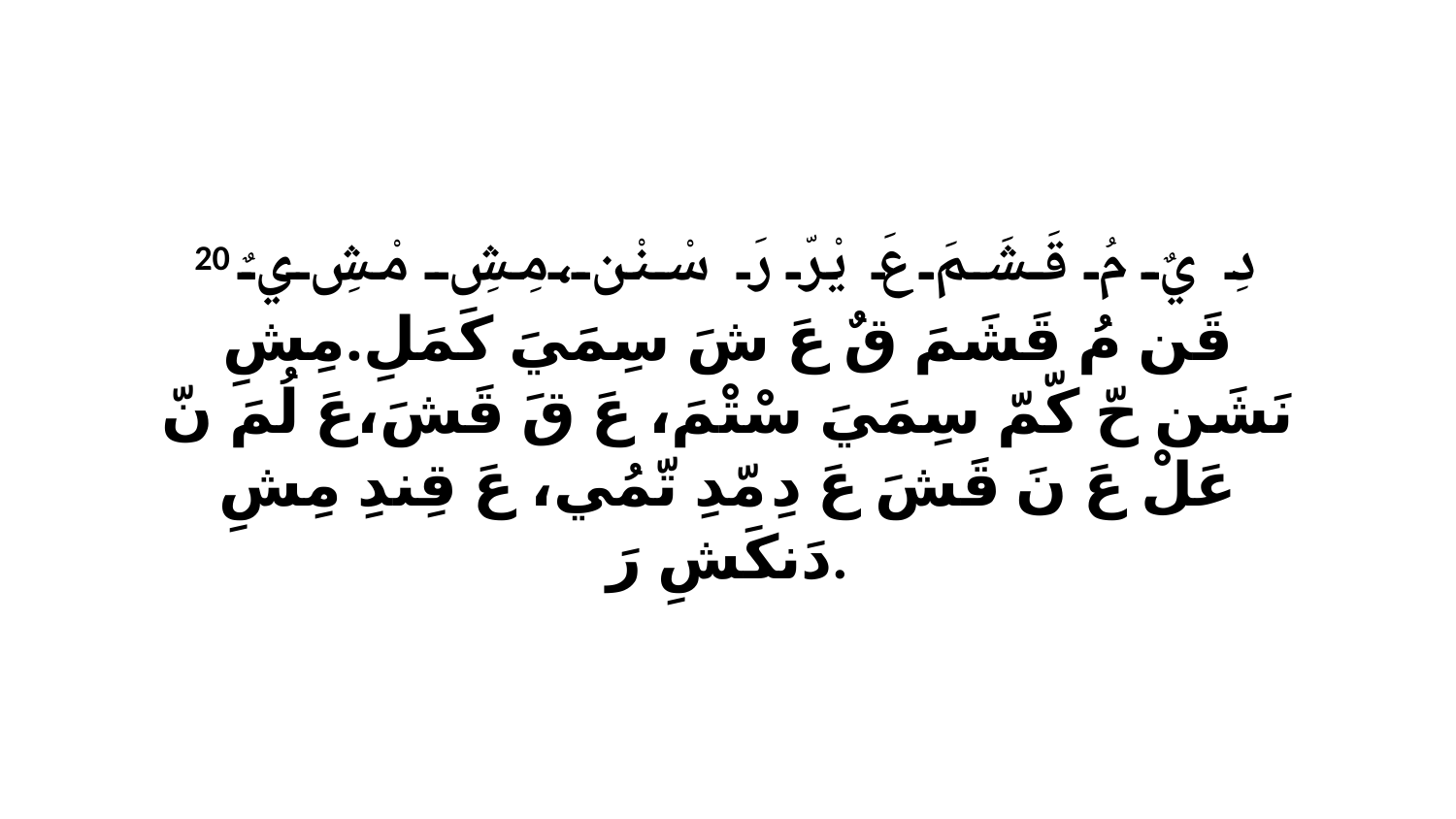

20 دِ يٌ مُ قَشَمَ عَ يْرّ رَ سْنْن،مِشِ مْشِ يٌ قَن مُ قَشَمَ قٌ عَ شَ سِمَيَ كَمَلِ.مِشِ نَشَن حّ كّمّ سِمَيَ سْتْمَ، عَ قَ قَشَ،عَ لُمَ نّ عَلْ عَ نَ قَشَ عَ دِ مّدِ تّمُي، عَ قِندِ مِشِ دَنكَشِ رَ.